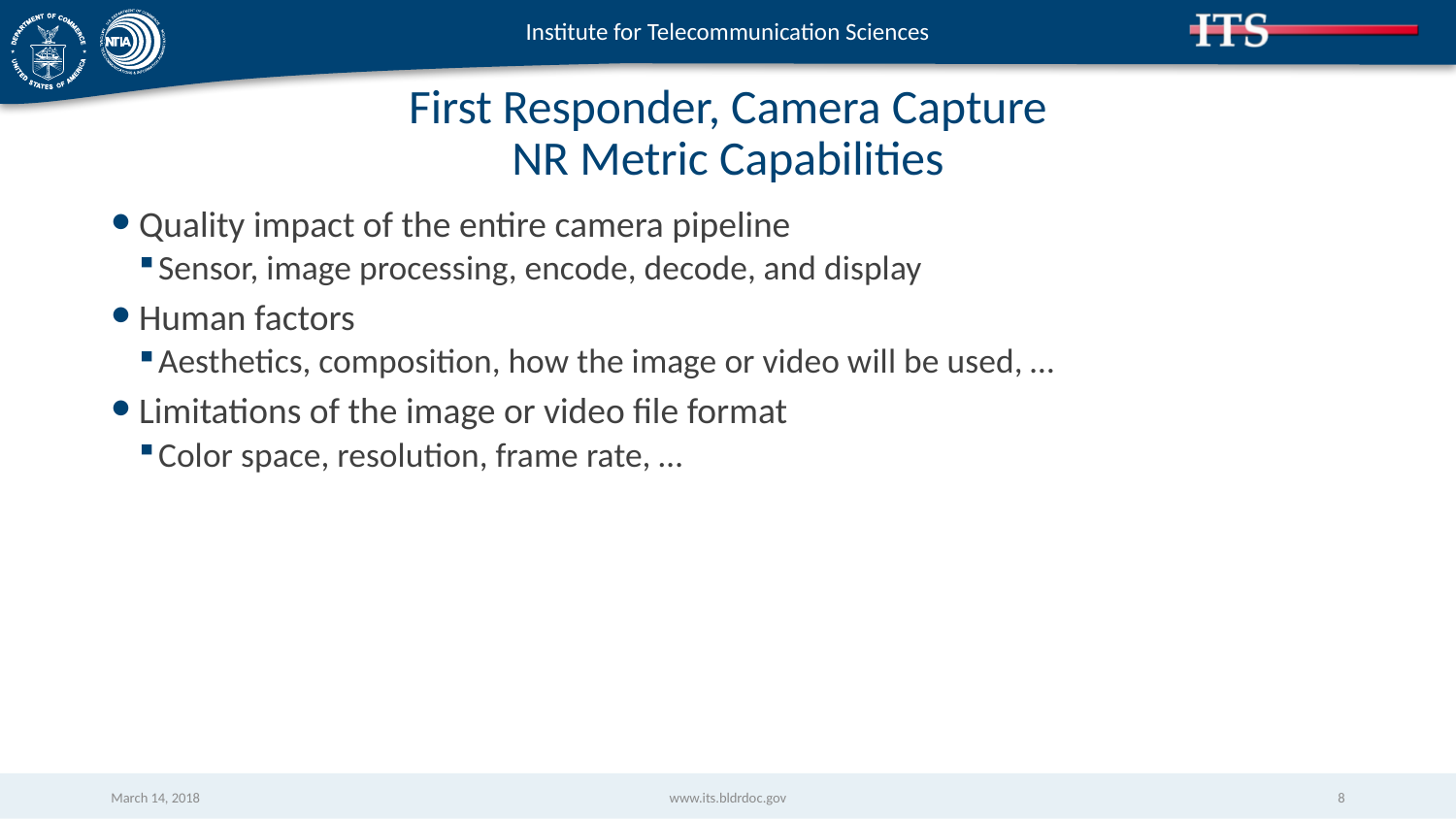

# First Responder, Camera Capture NR Metric Capabilities
Quality impact of the entire camera pipeline
Sensor, image processing, encode, decode, and display
Human factors
Aesthetics, composition, how the image or video will be used, …
Limitations of the image or video file format
Color space, resolution, frame rate, …

March 14, 2018
www.its.bldrdoc.gov
8